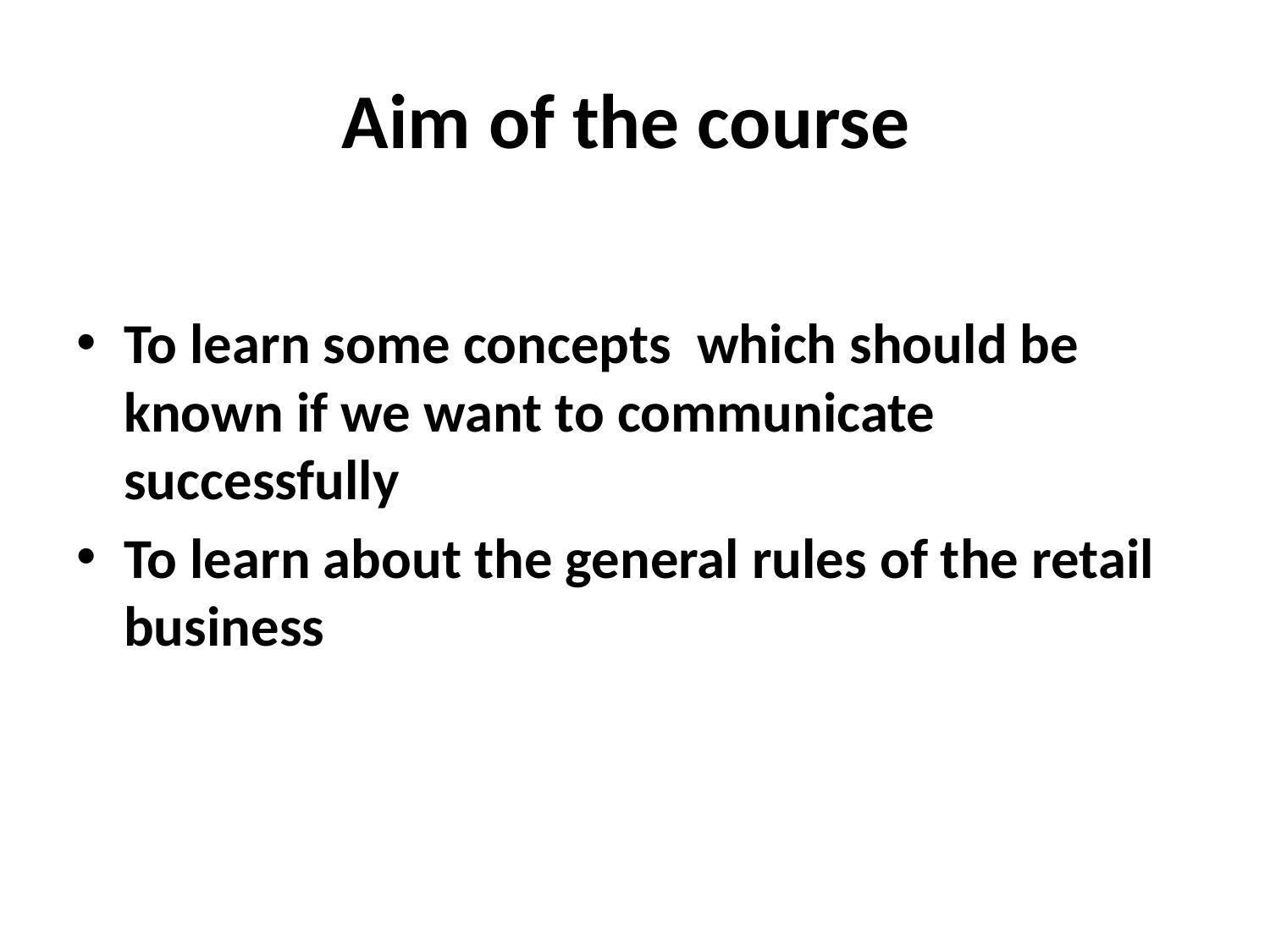

# Aim of the course

To learn some concepts  which should be known if we want to communicate successfully
To learn about the general rules of the retail business